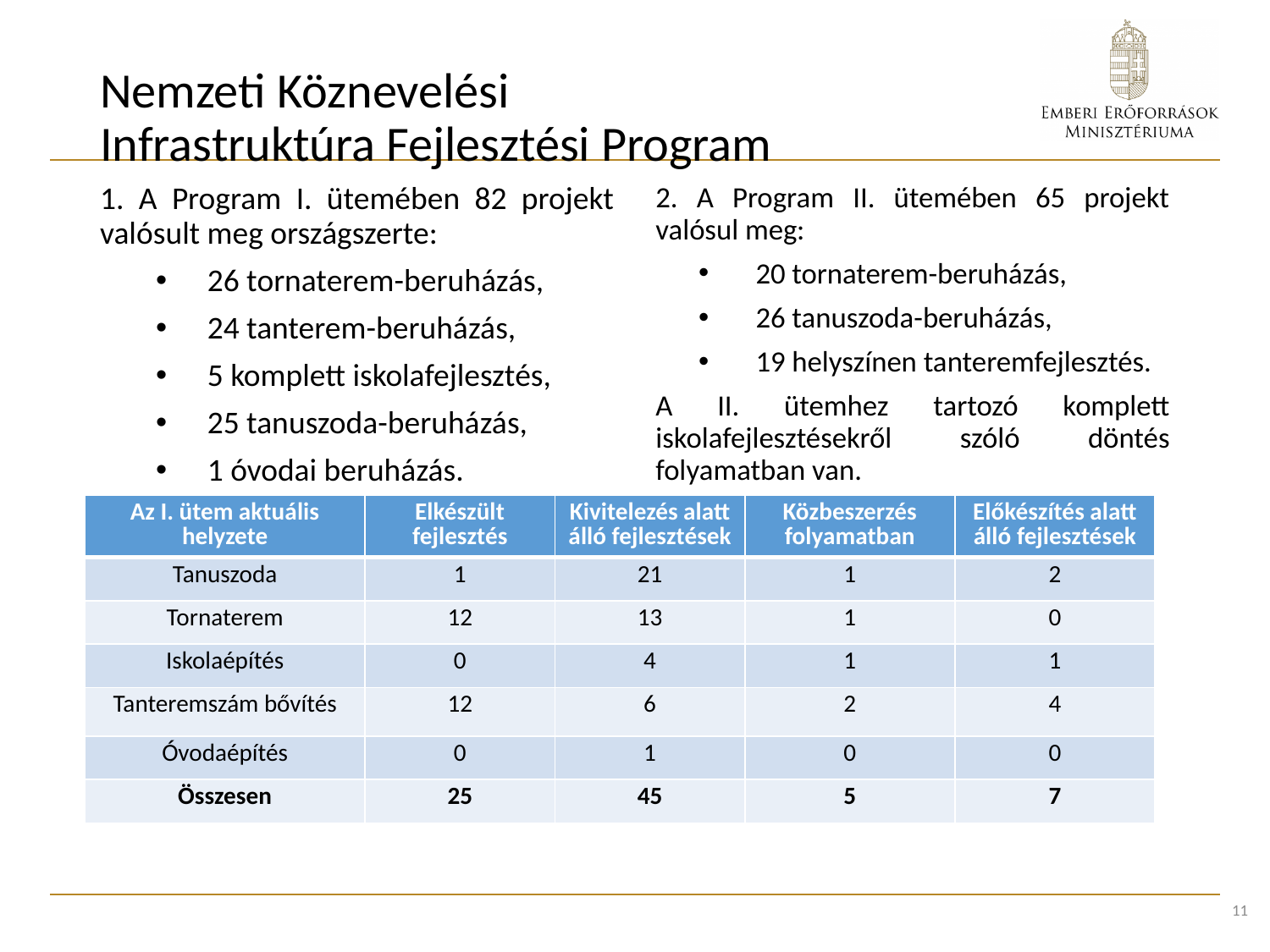

# Nemzeti Köznevelési Infrastruktúra Fejlesztési Program
1. A Program I. ütemében 82 projekt valósult meg országszerte:
26 tornaterem-beruházás,
24 tanterem-beruházás,
5 komplett iskolafejlesztés,
25 tanuszoda-beruházás,
1 óvodai beruházás.

2. A Program II. ütemében 65 projekt valósul meg:
20 tornaterem-beruházás,
26 tanuszoda-beruházás,
19 helyszínen tanteremfejlesztés.
A II. ütemhez tartozó komplett iskolafejlesztésekről szóló döntés folyamatban van.

| Az I. ütem aktuális helyzete | Elkészült fejlesztés | Kivitelezés alatt álló fejlesztések | Közbeszerzés folyamatban | Előkészítés alatt álló fejlesztések |
| --- | --- | --- | --- | --- |
| Tanuszoda | 1 | 21 | 1 | 2 |
| Tornaterem | 12 | 13 | 1 | 0 |
| Iskolaépítés | 0 | 4 | 1 | 1 |
| Tanteremszám bővítés | 12 | 6 | 2 | 4 |
| Óvodaépítés | 0 | 1 | 0 | 0 |
| Összesen | 25 | 45 | 5 | 7 |
11